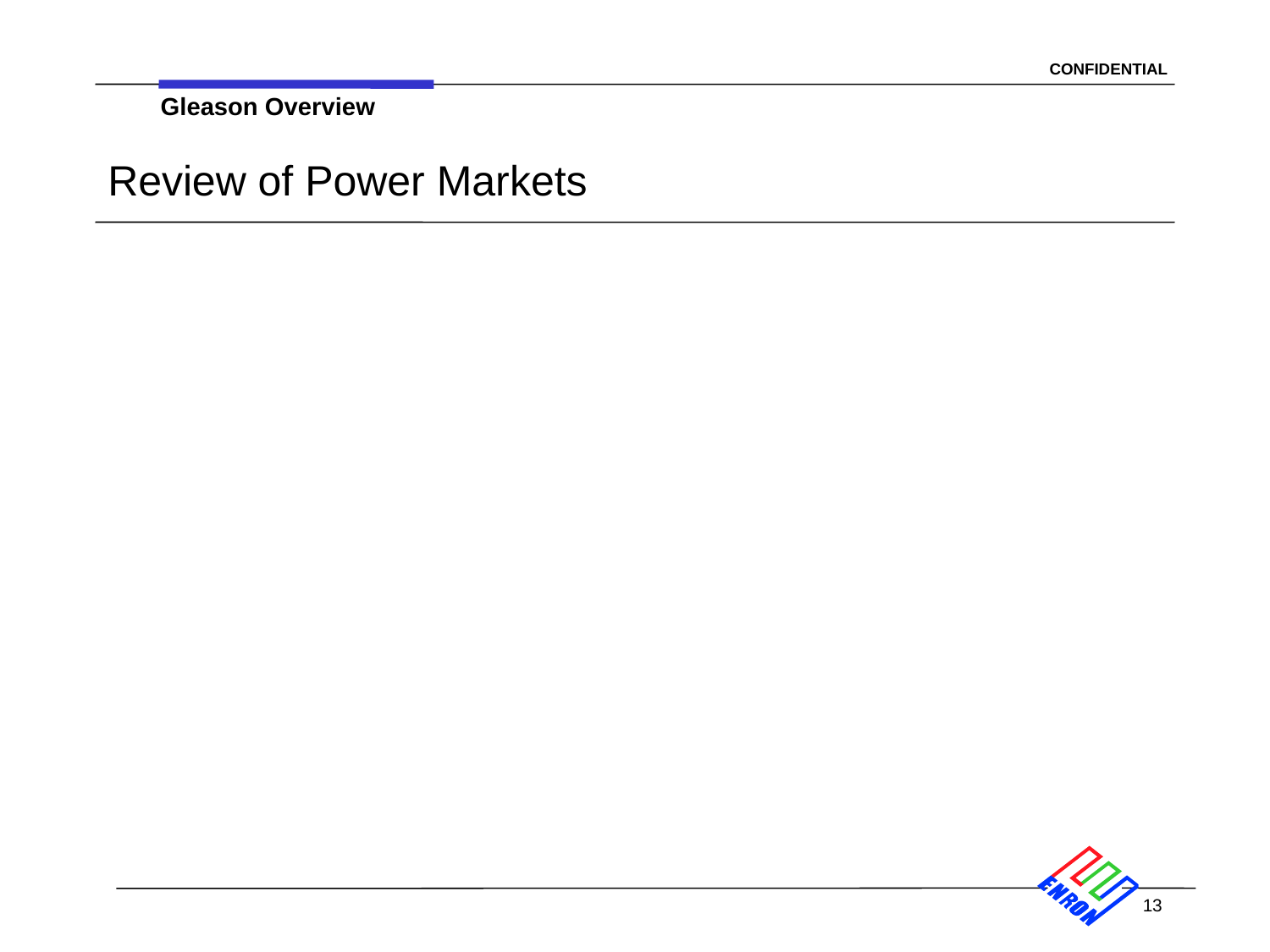

Gleason Overview
# Review of Power Markets

13